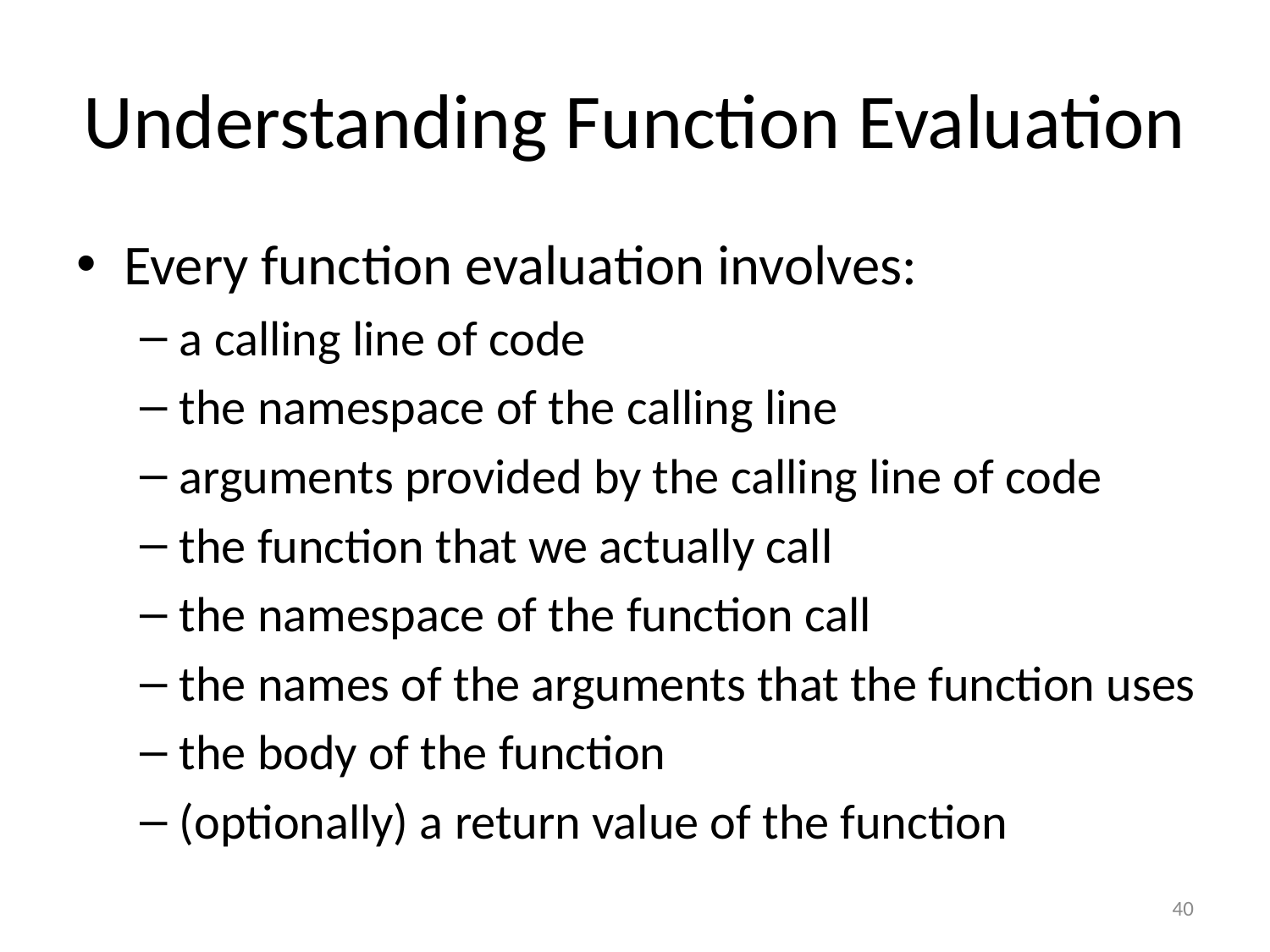

# Understanding Function Evaluation
Every function evaluation involves:
a calling line of code
the namespace of the calling line
arguments provided by the calling line of code
the function that we actually call
the namespace of the function call
the names of the arguments that the function uses
the body of the function
(optionally) a return value of the function
40